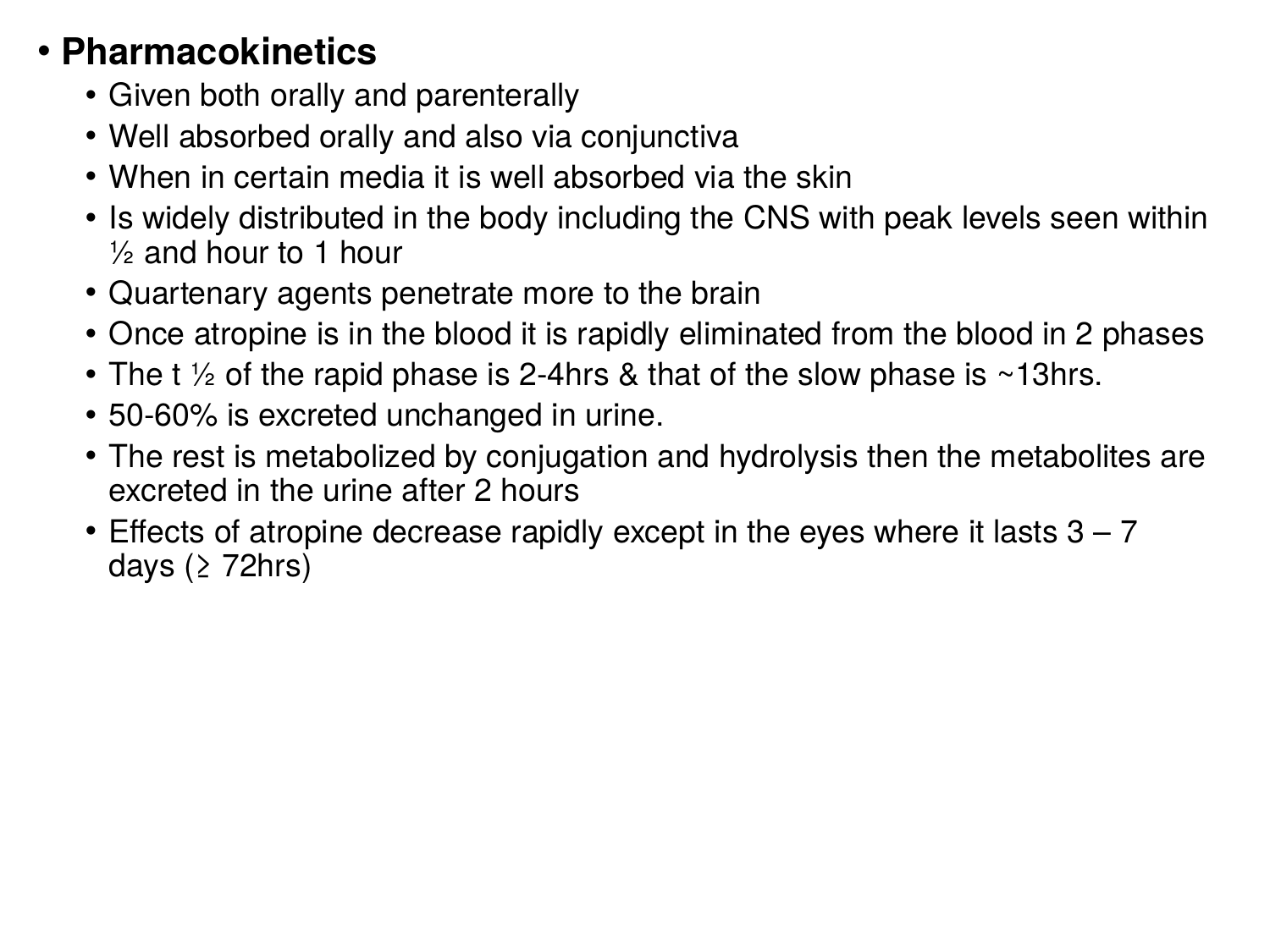

Pharmacokinetics
Given both orally and parenterally
Well absorbed orally and also via conjunctiva
When in certain media it is well absorbed via the skin
Is widely distributed in the body including the CNS with peak levels seen within ½ and hour to 1 hour
Quartenary agents penetrate more to the brain
Once atropine is in the blood it is rapidly eliminated from the blood in 2 phases
The t ½ of the rapid phase is 2-4hrs & that of the slow phase is ~13hrs.
50-60% is excreted unchanged in urine.
The rest is metabolized by conjugation and hydrolysis then the metabolites are excreted in the urine after 2 hours
Effects of atropine decrease rapidly except in the eyes where it lasts 3 – 7 days (≥ 72hrs)